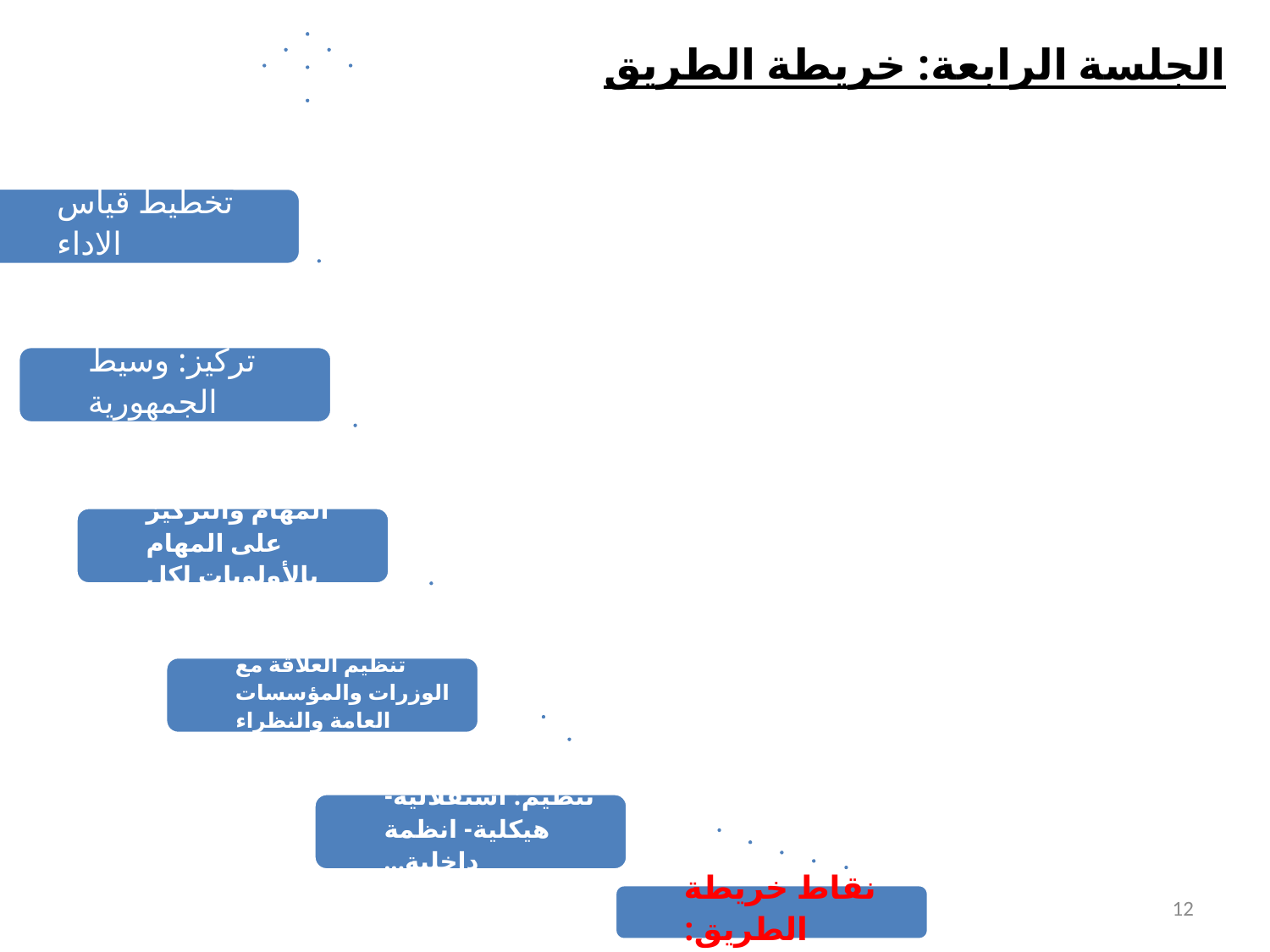

نقاط خريطة الطريق:
تركيز: وسيط الجمهورية
الجلسة الرابعة: خريطة الطريق

12